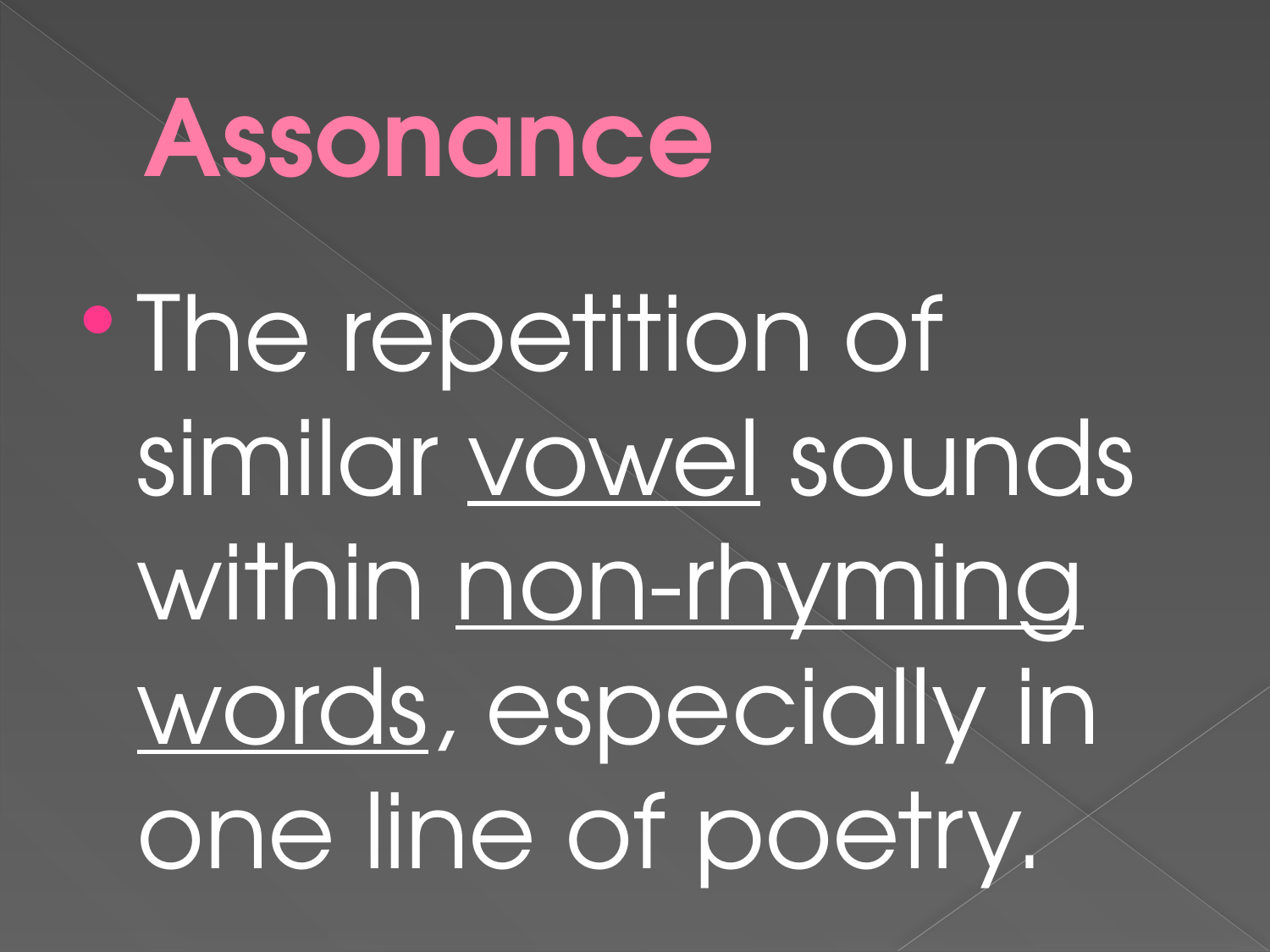

# Assonance
The repetition of similar vowel sounds within non-rhyming words, especially in one line of poetry.